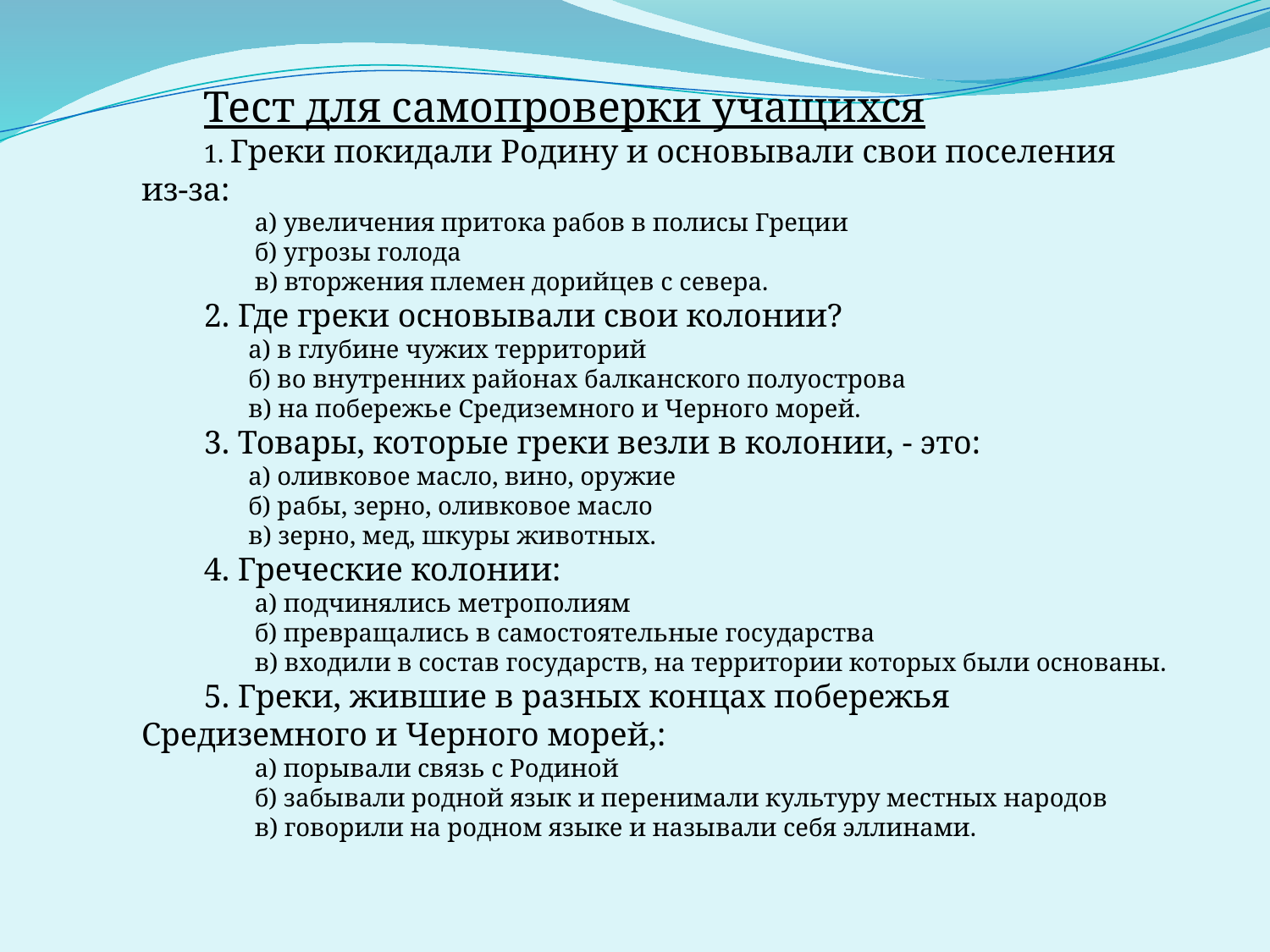

Тест для самопроверки учащихся
1. Греки покидали Родину и основывали свои поселения из-за:
        а) увеличения притока рабов в полисы Греции
        б) угрозы голода
        в) вторжения племен дорийцев с севера.
2. Где греки основывали свои колонии?
       а) в глубине чужих территорий
       б) во внутренних районах балканского полуострова
       в) на побережье Средиземного и Черного морей.
3. Товары, которые греки везли в колонии, - это:
       а) оливковое масло, вино, оружие
       б) рабы, зерно, оливковое масло
       в) зерно, мед, шкуры животных.
4. Греческие колонии:
        а) подчинялись метрополиям
        б) превращались в самостоятельные государства
        в) входили в состав государств, на территории которых были основаны.
5. Греки, жившие в разных концах побережья Средиземного и Черного морей,:
        а) порывали связь с Родиной
        б) забывали родной язык и перенимали культуру местных народов
        в) говорили на родном языке и называли себя эллинами.